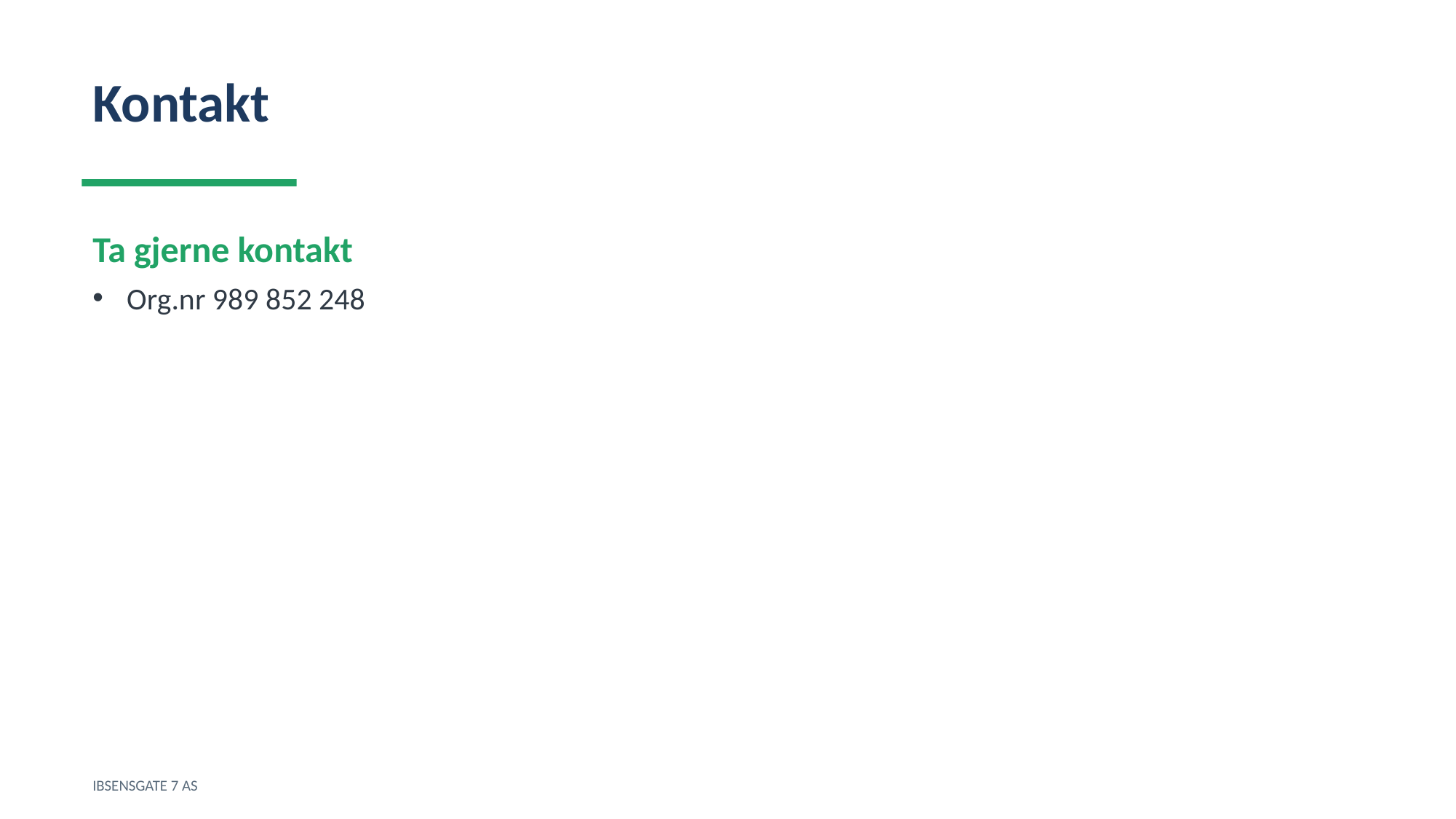

Kontakt

Ta gjerne kontakt
Org.nr 989 852 248
IBSENSGATE 7 AS